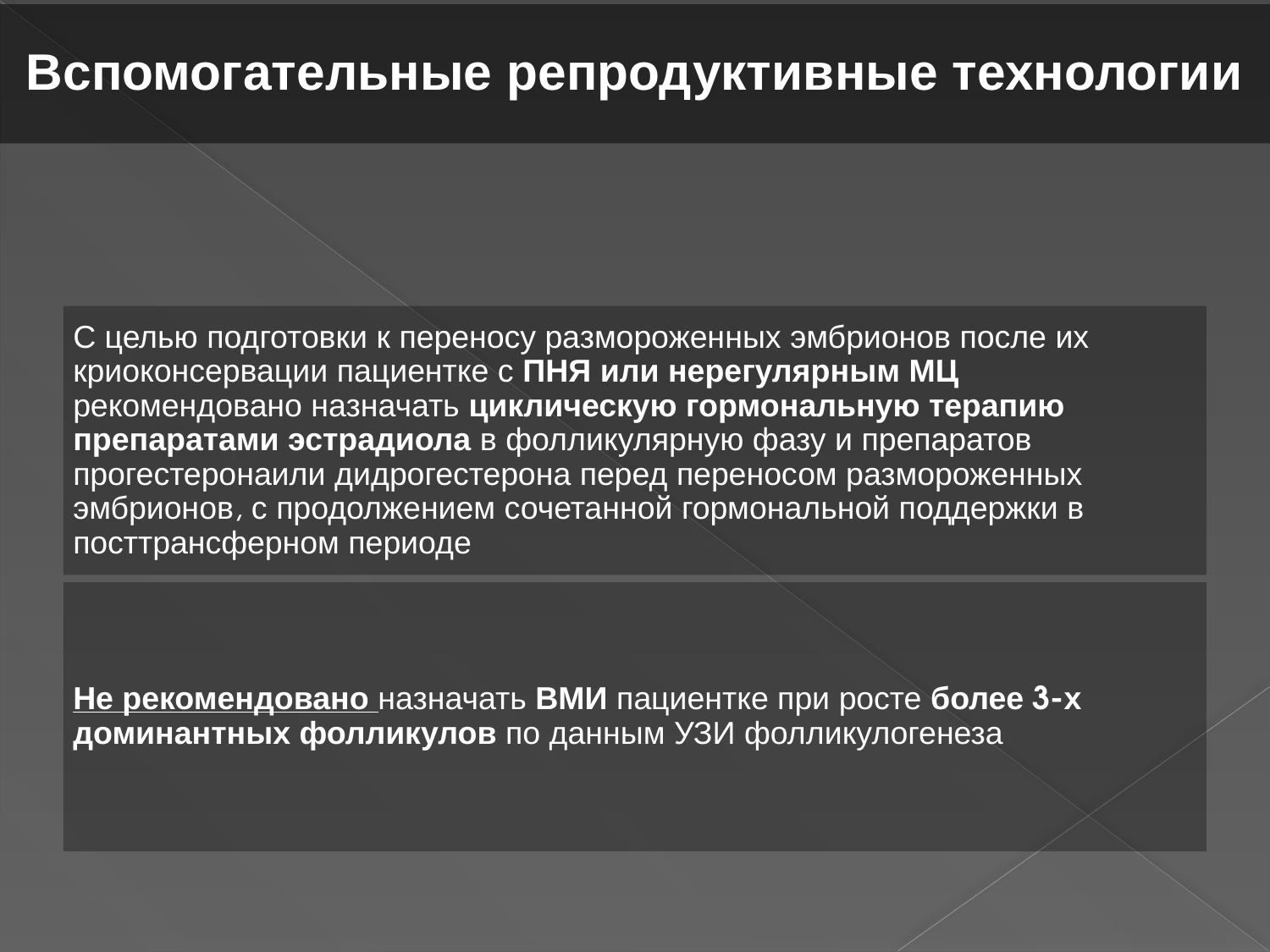

Вспомогательные репродуктивные технологии
#
С целью подготовки к переносу размороженных эмбрионов после их криоконсервации пациентке с ПНЯ или нерегулярным МЦ рекомендовано назначать циклическую гормональную терапию препаратами эстрадиола в фолликулярную фазу и препаратов прогестеронаили дидрогестерона перед переносом размороженных эмбрионов, с продолжением сочетанной гормональной поддержки в посттрансферном периоде
Не рекомендовано назначать ВМИ пациентке при росте более 3-х доминантных фолликулов по данным УЗИ фолликулогенеза